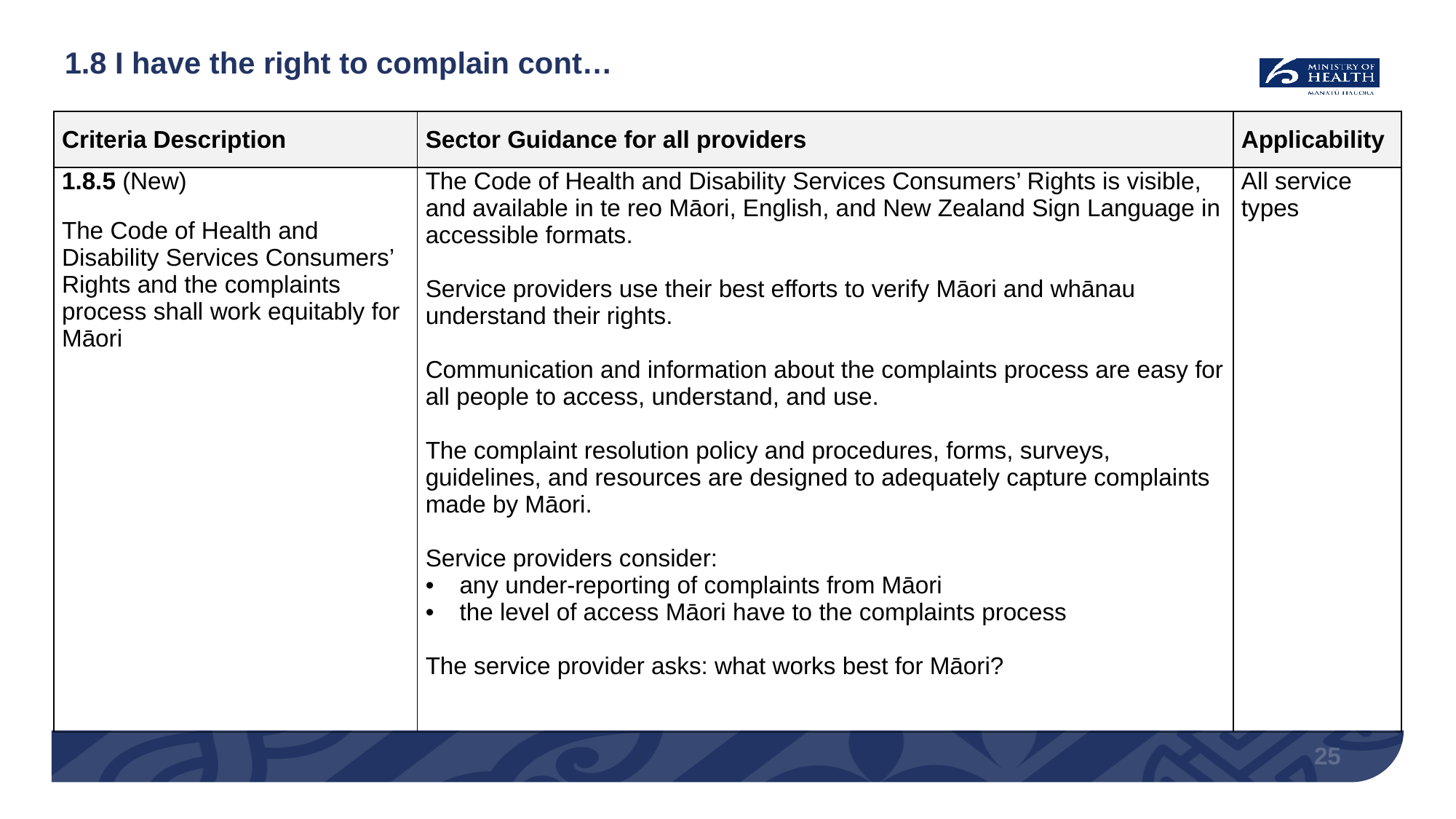

# 1.8 I have the right to complain cont…
| Criteria Description | Sector Guidance for all providers | Applicability |
| --- | --- | --- |
| 1.8.5 (New) The Code of Health and Disability Services Consumers’ Rights and the complaints process shall work equitably for Māori | The Code of Health and Disability Services Consumers’ Rights is visible, and available in te reo Māori, English, and New Zealand Sign Language in accessible formats. Service providers use their best efforts to verify Māori and whānau understand their rights. Communication and information about the complaints process are easy for all people to access, understand, and use. The complaint resolution policy and procedures, forms, surveys, guidelines, and resources are designed to adequately capture complaints made by Māori. Service providers consider: any under-reporting of complaints from Māori the level of access Māori have to the complaints process The service provider asks: what works best for Māori? | All service types |